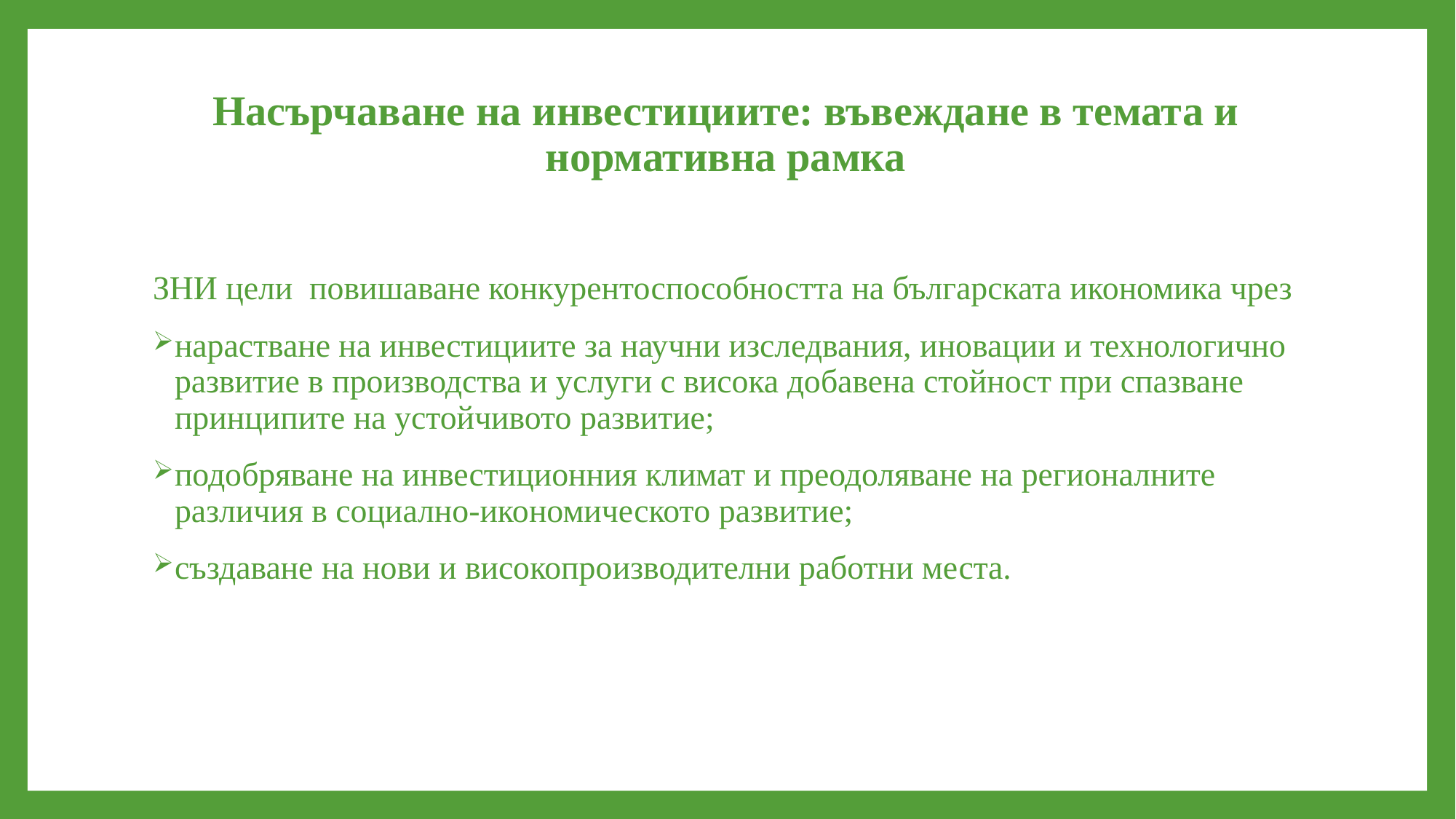

# Насърчаване на инвестициите: въвеждане в темата и нормативна рамка
ЗНИ цели  повишаване конкурентоспособността на българската икономика чрез
нарастване на инвестициите за научни изследвания, иновации и технологично развитие в производства и услуги с висока добавена стойност при спазване принципите на устойчивото развитие;
подобряване на инвестиционния климат и преодоляване на регионалните различия в социално-икономическото развитие;
създаване на нови и високопроизводителни работни места.